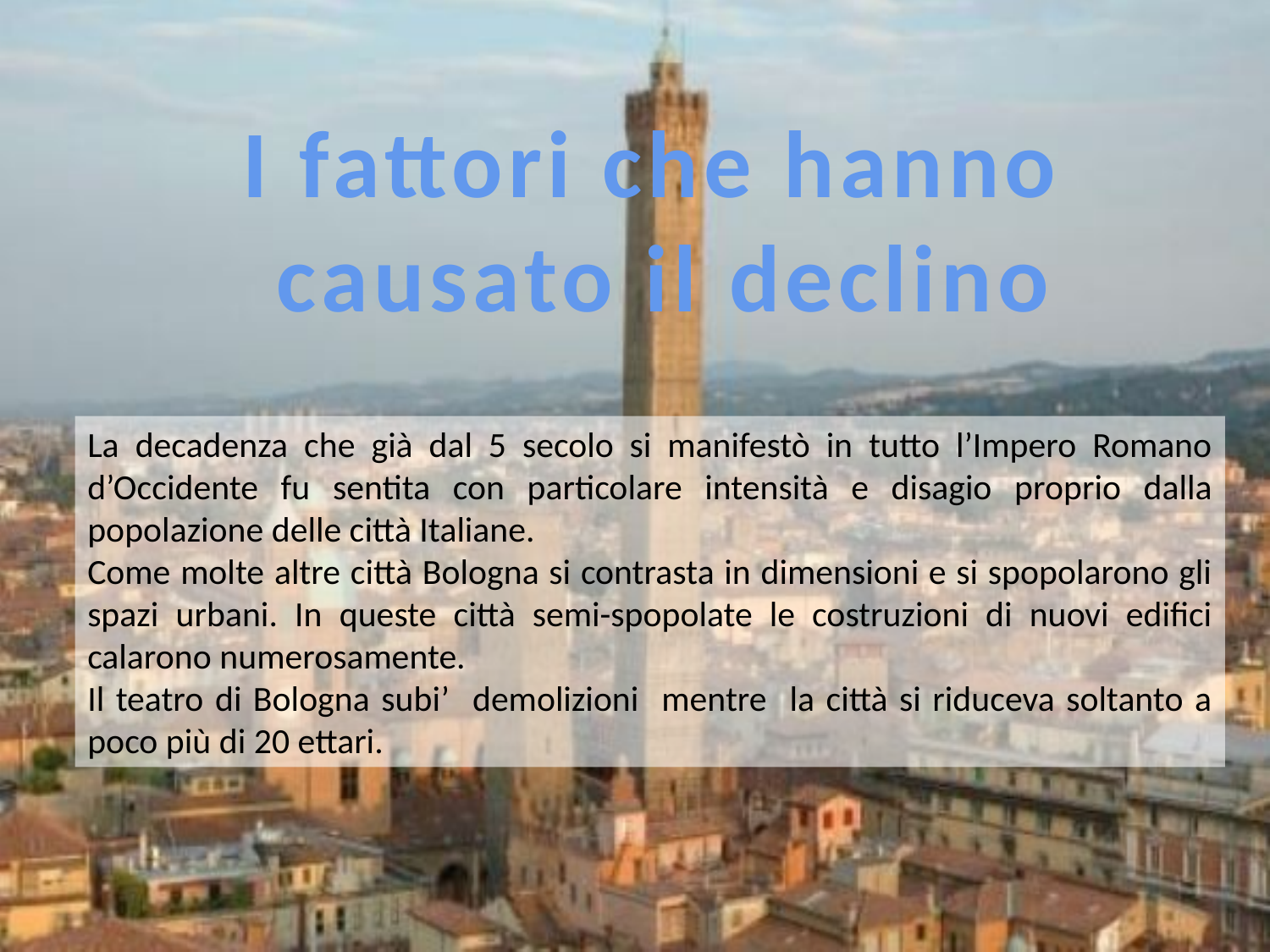

I fattori che hanno
 causato il declino
La decadenza che già dal 5 secolo si manifestò in tutto l’Impero Romano d’Occidente fu sentita con particolare intensità e disagio proprio dalla popolazione delle città Italiane.
Come molte altre città Bologna si contrasta in dimensioni e si spopolarono gli spazi urbani. In queste città semi-spopolate le costruzioni di nuovi edifici calarono numerosamente.
Il teatro di Bologna subi’  demolizioni  mentre  la città si riduceva soltanto a poco più di 20 ettari.